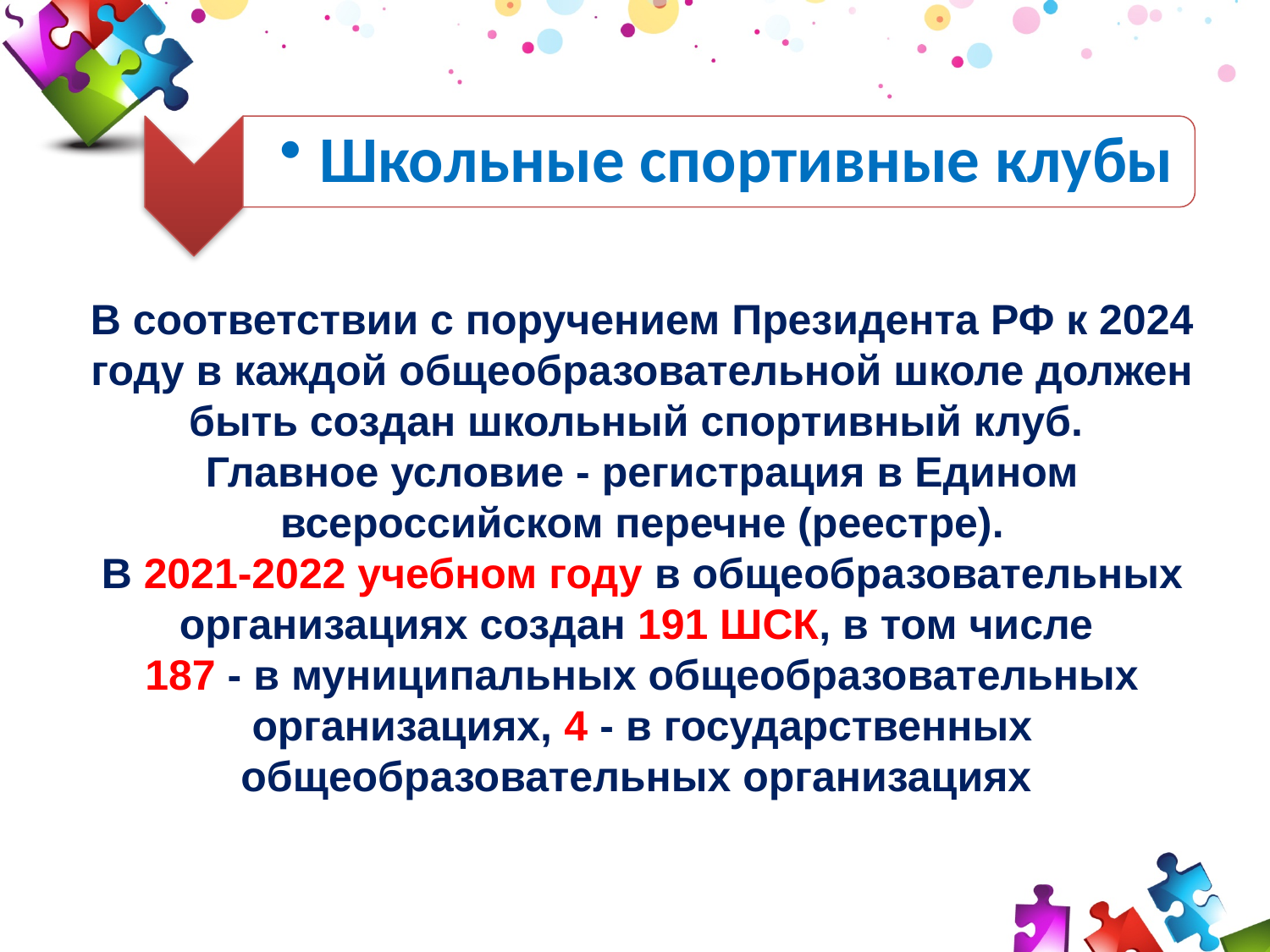

Школьные спортивные клубы
В соответствии с поручением Президента РФ к 2024 году в каждой общеобразовательной школе должен быть создан школьный спортивный клуб.
Главное условие - регистрация в Едином всероссийском перечне (реестре).
В 2021-2022 учебном году в общеобразовательных организациях создан 191 ШСК, в том числе
187 - в муниципальных общеобразовательных организациях, 4 - в государственных общеобразовательных организациях